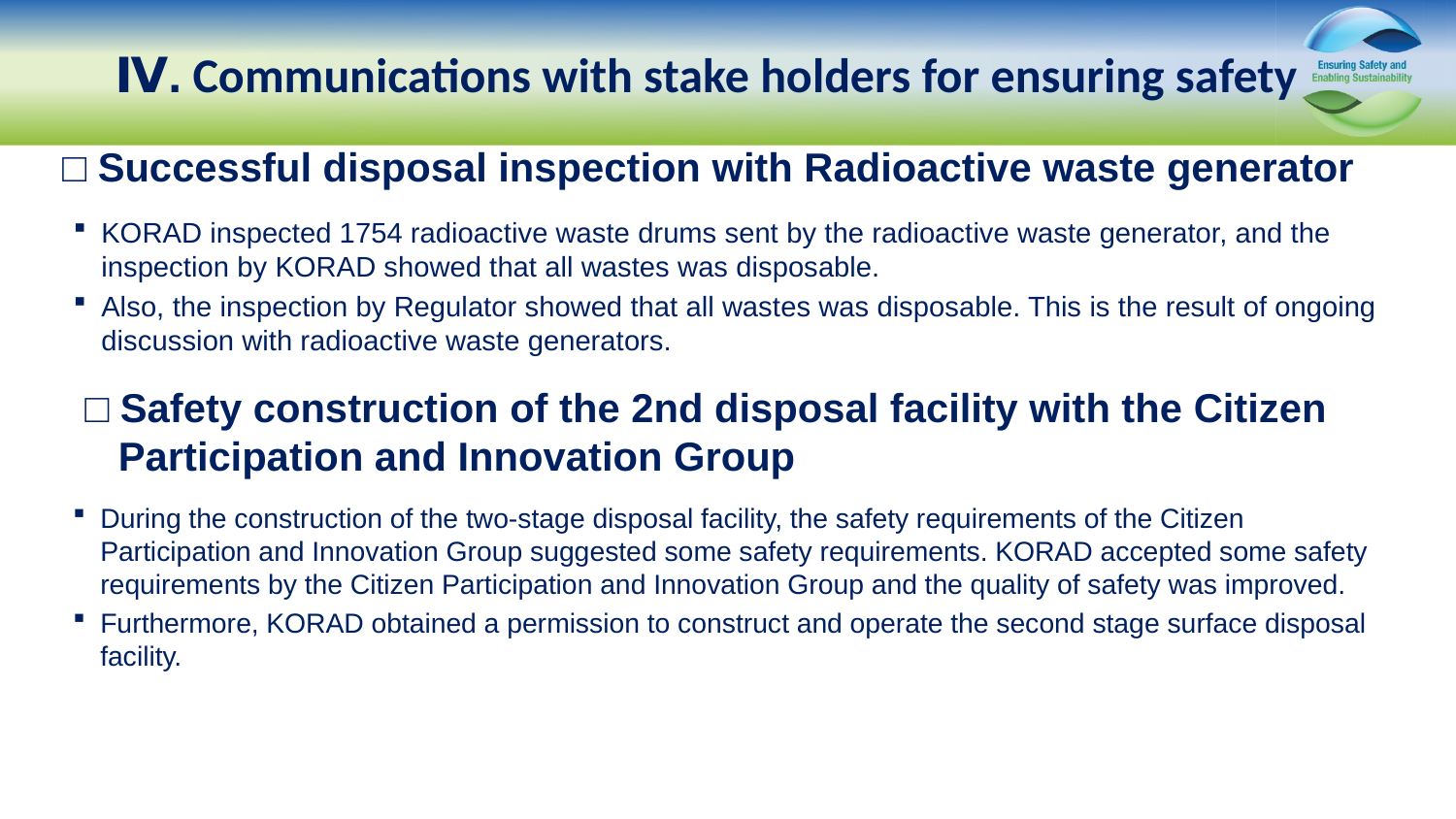

Ⅳ. Communications with stake holders for ensuring safety
□ Successful disposal inspection with Radioactive waste generator
KORAD inspected 1754 radioactive waste drums sent by the radioactive waste generator, and the inspection by KORAD showed that all wastes was disposable.
Also, the inspection by Regulator showed that all wastes was disposable. This is the result of ongoing discussion with radioactive waste generators.

□ Safety construction of the 2nd disposal facility with the Citizen
   Participation and Innovation Group

During the construction of the two-stage disposal facility, the safety requirements of the Citizen Participation and Innovation Group suggested some safety requirements. KORAD accepted some safety requirements by the Citizen Participation and Innovation Group and the quality of safety was improved.
Furthermore, KORAD obtained a permission to construct and operate the second stage surface disposal facility.